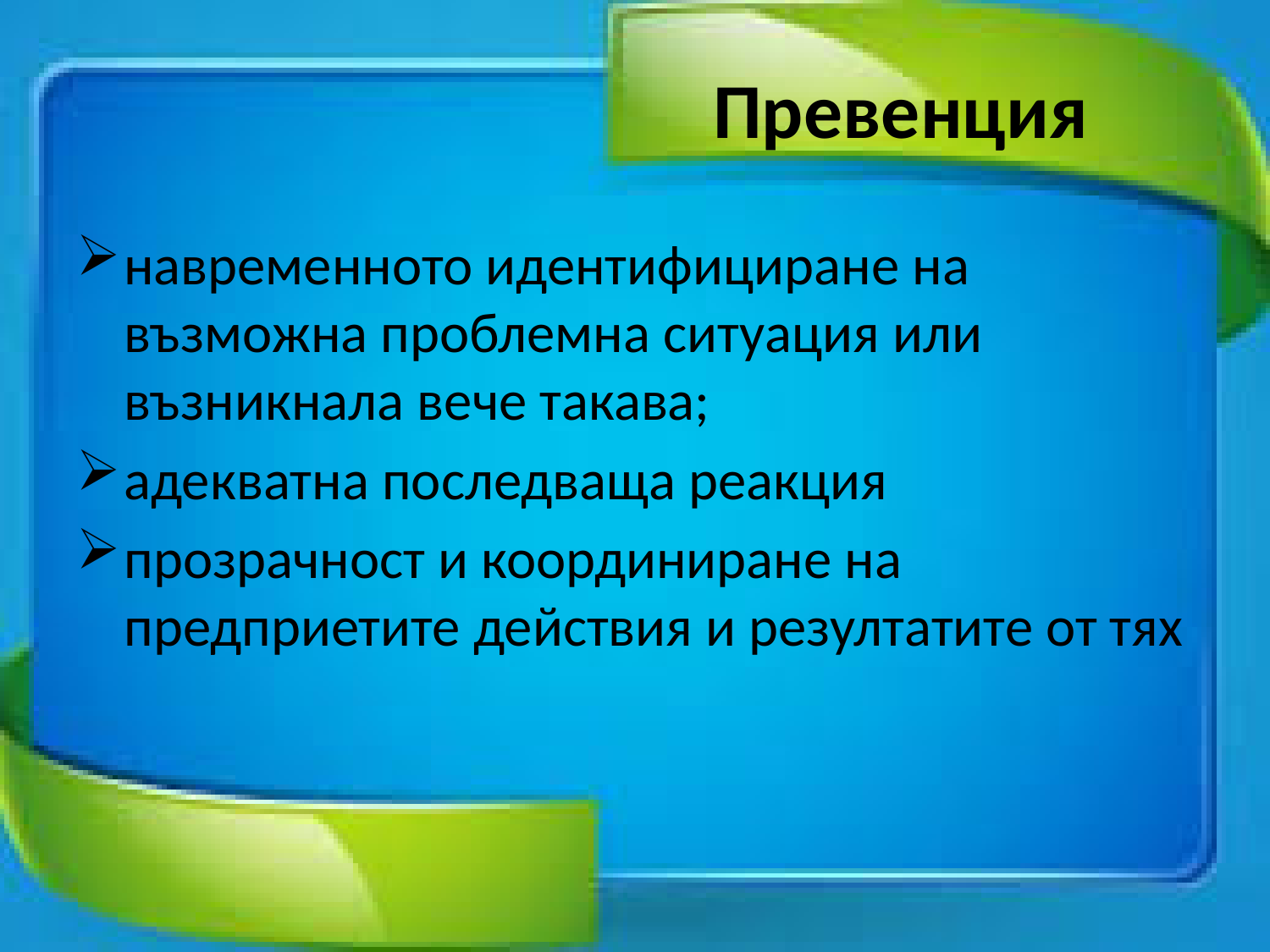

# Превенция
навременното идентифициране на възможна проблемна ситуация или възникнала вече такава;
адекватна последваща реакция
прозрачност и координиране на предприетите действия и резултатите от тях